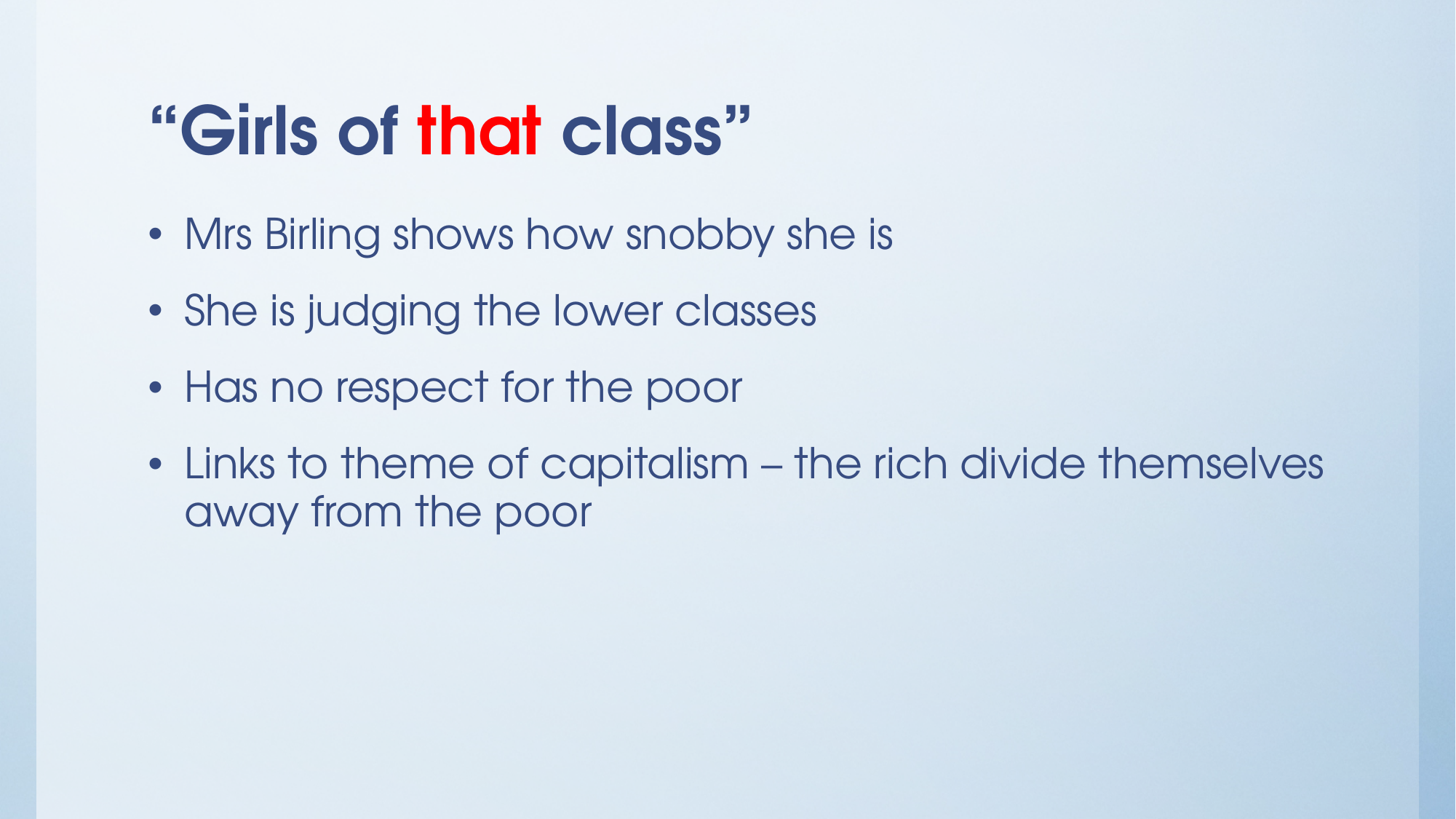

# “Girls of that class”
Mrs Birling shows how snobby she is
She is judging the lower classes
Has no respect for the poor
Links to theme of capitalism – the rich divide themselves away from the poor